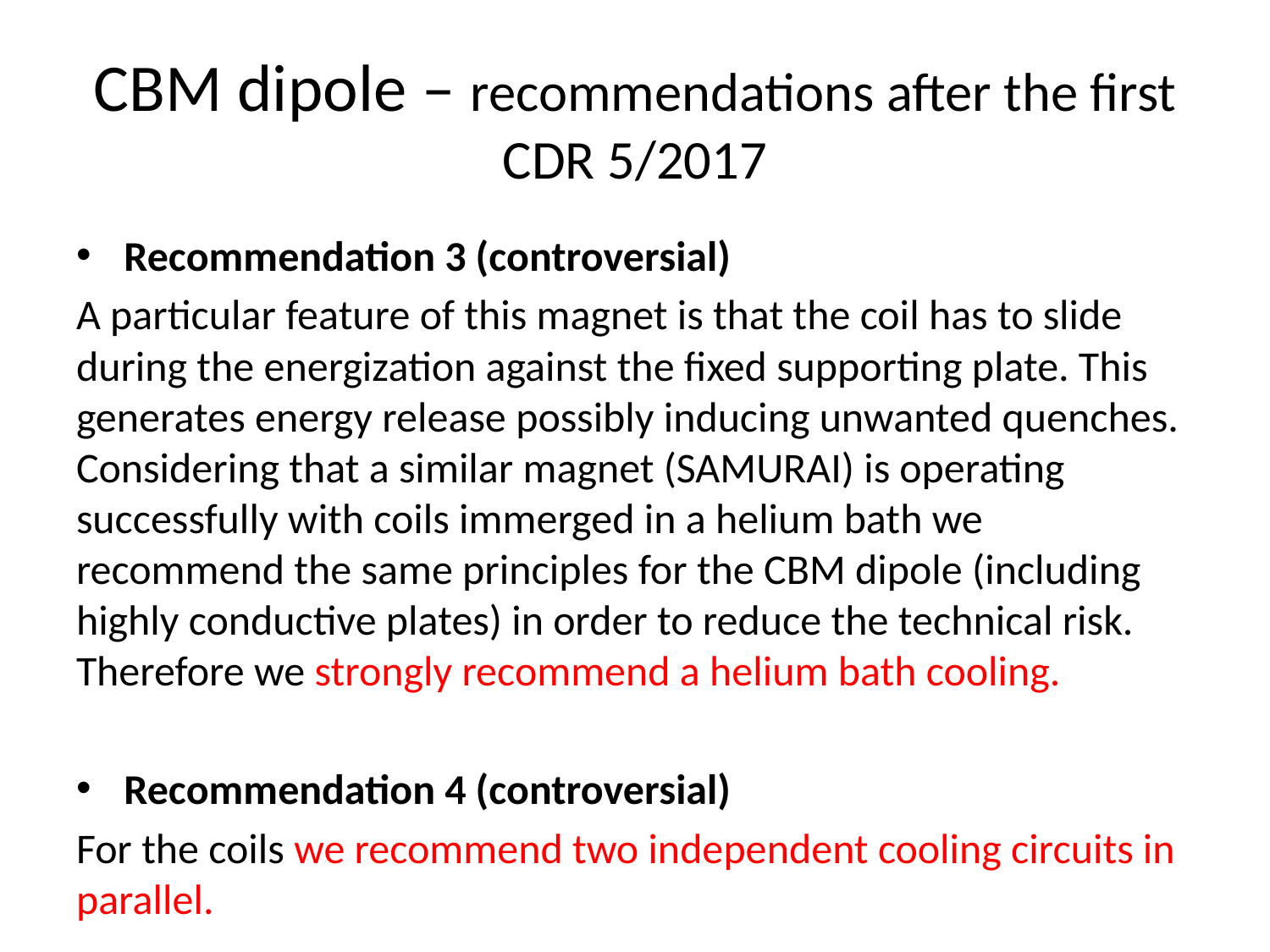

# CBM dipole – recommendations after the first CDR 5/2017
Recommendation 3 (controversial)
A particular feature of this magnet is that the coil has to slide during the energization against the fixed supporting plate. This generates energy release possibly inducing unwanted quenches. Considering that a similar magnet (SAMURAI) is operating successfully with coils immerged in a helium bath we recommend the same principles for the CBM dipole (including highly conductive plates) in order to reduce the technical risk. Therefore we strongly recommend a helium bath cooling.

Recommendation 4 (controversial)
For the coils we recommend two independent cooling circuits in parallel.